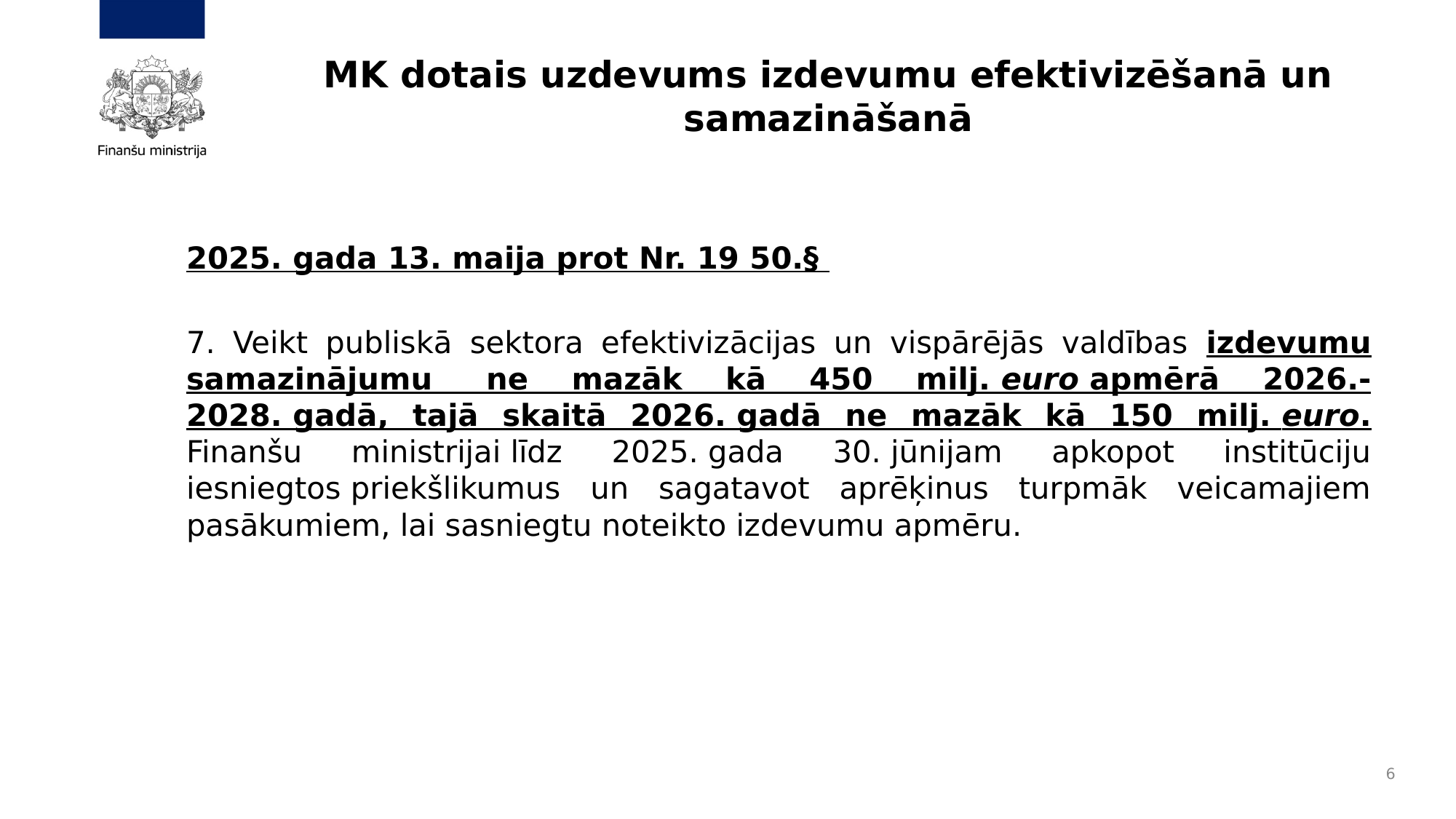

# MK dotais uzdevums izdevumu efektivizēšanā un samazināšanā
2025. gada 13. maija prot Nr. 19 50.§

7. Veikt publiskā sektora efektivizācijas un vispārējās valdības izdevumu samazinājumu  ne mazāk kā 450 milj. euro apmērā 2026.-2028. gadā, tajā skaitā 2026. gadā ne mazāk kā 150 milj. euro. Finanšu ministrijai līdz 2025. gada 30. jūnijam apkopot institūciju iesniegtos priekšlikumus un sagatavot aprēķinus turpmāk veicamajiem pasākumiem, lai sasniegtu noteikto izdevumu apmēru.

6